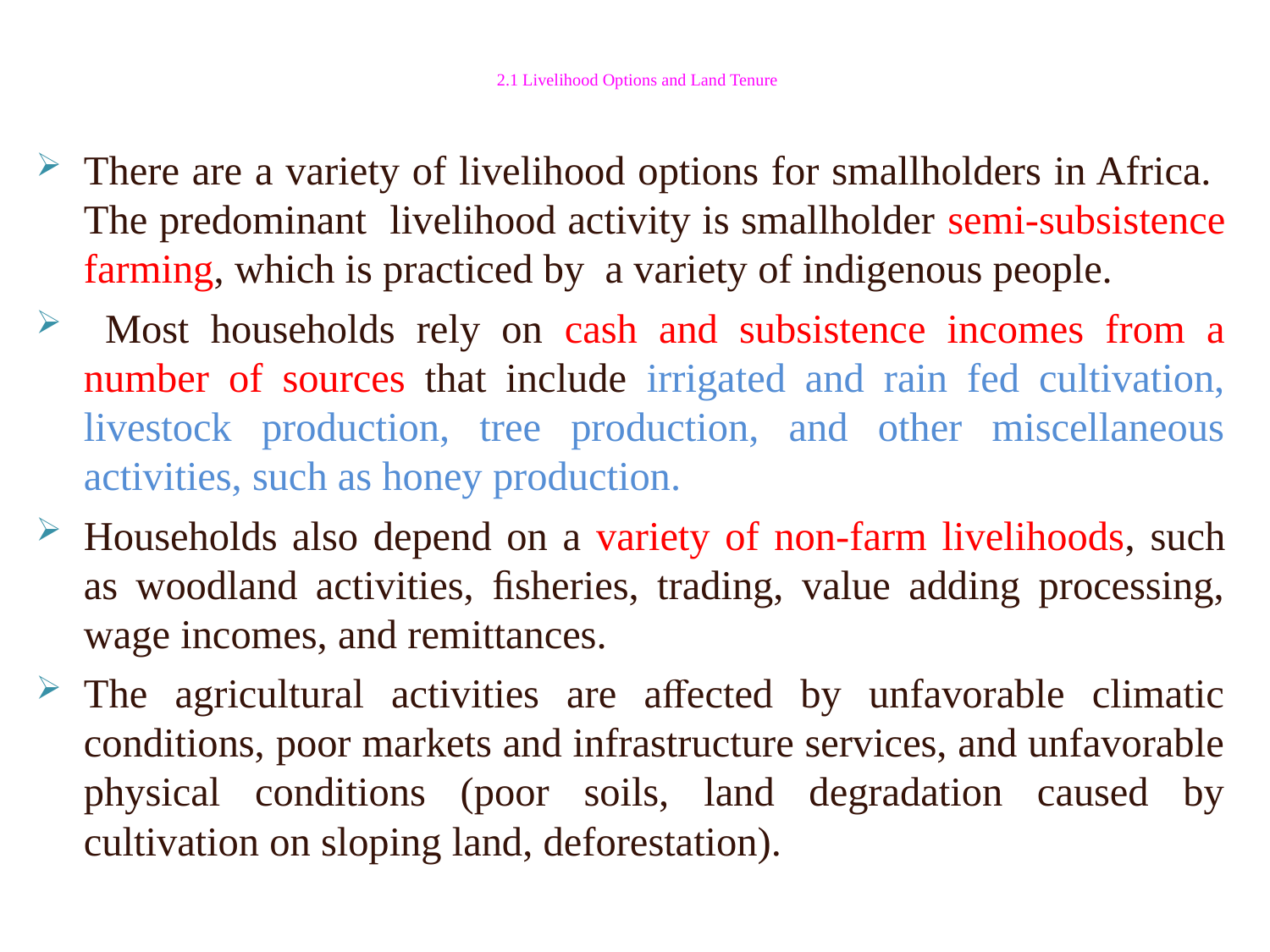

# 2.1 Livelihood Options and Land Tenure
There are a variety of livelihood options for smallholders in Africa.  The predominant  livelihood activity is smallholder semi-subsistence farming, which is practiced by  a variety of indigenous people.
 Most households rely on cash and subsistence incomes from a number of sources that include irrigated and rain fed cultivation, livestock production, tree production, and other miscellaneous activities, such as honey production.
Households also depend on a variety of non-farm livelihoods, such as woodland activities, ﬁsheries, trading, value adding processing, wage incomes, and remittances.
The agricultural activities are aﬀected by unfavorable climatic conditions, poor markets and infrastructure services, and unfavorable physical conditions (poor soils, land degradation caused by cultivation on sloping land, deforestation).